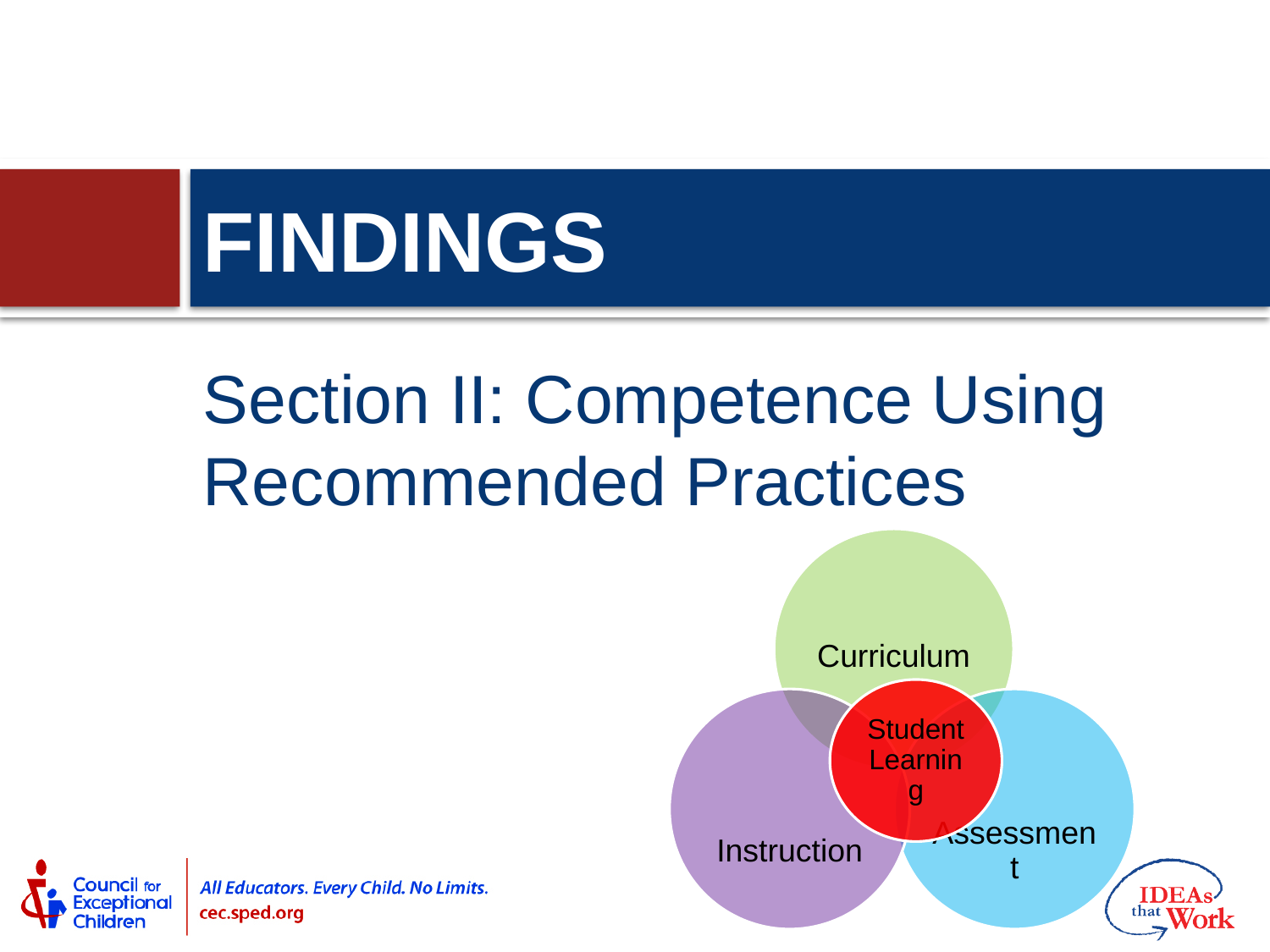

# FINDINGS
Section II: Competence Using Recommended Practices
Curriculum
Assessment
Instruction

Student Learning